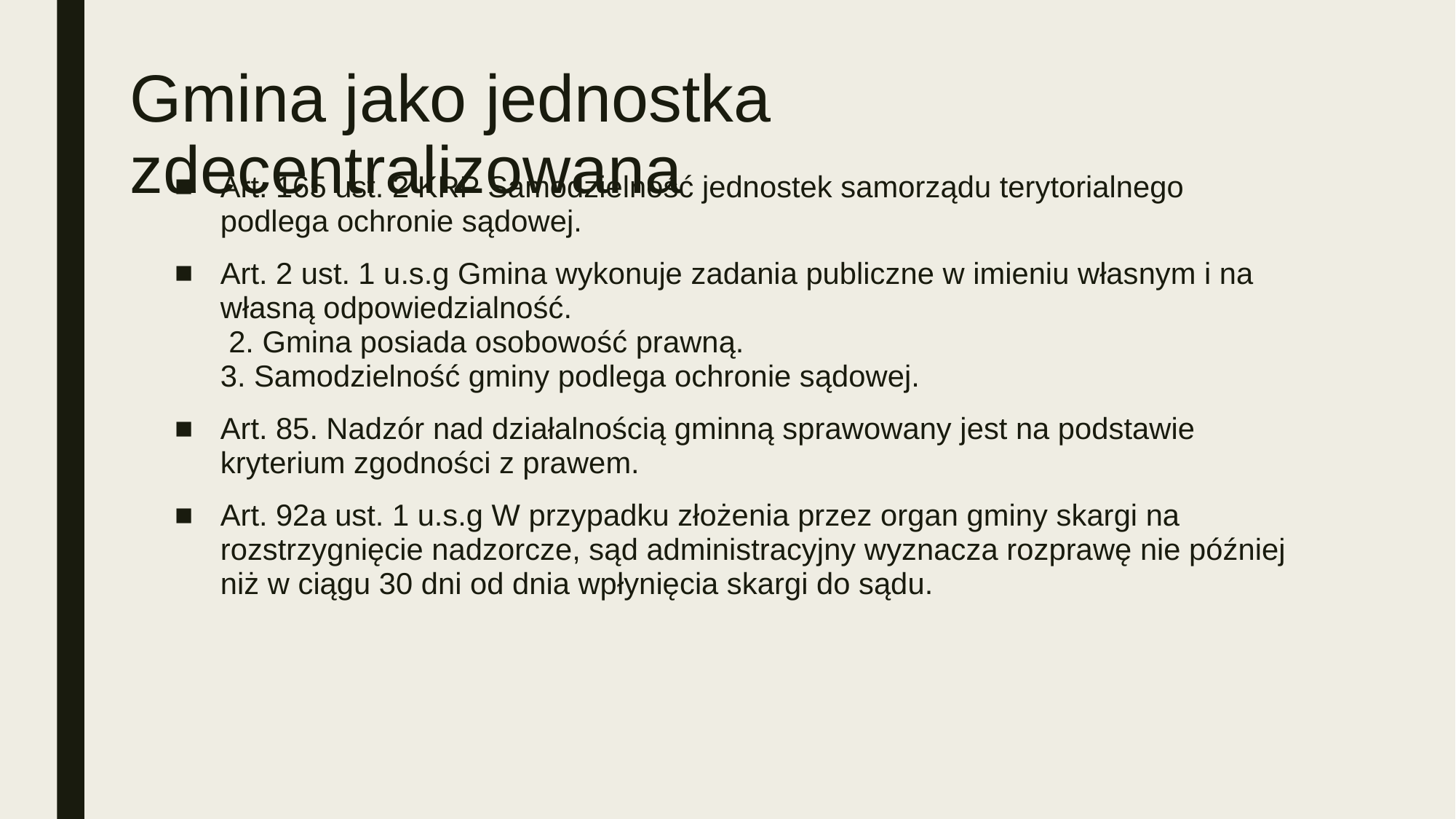

# Gmina jako jednostka zdecentralizowana
Art. 165 ust. 2 KRP Samodzielność jednostek samorządu terytorialnego podlega ochronie sądowej.
Art. 2 ust. 1 u.s.g Gmina wykonuje zadania publiczne w imieniu własnym i na własną odpowiedzialność.
 2. Gmina posiada osobowość prawną.
3. Samodzielność gminy podlega ochronie sądowej.
Art. 85. Nadzór nad działalnością gminną sprawowany jest na podstawie kryterium zgodności z prawem.
Art. 92a ust. 1 u.s.g W przypadku złożenia przez organ gminy skargi na rozstrzygnięcie nadzorcze, sąd administracyjny wyznacza rozprawę nie później niż w ciągu 30 dni od dnia wpłynięcia skargi do sądu.